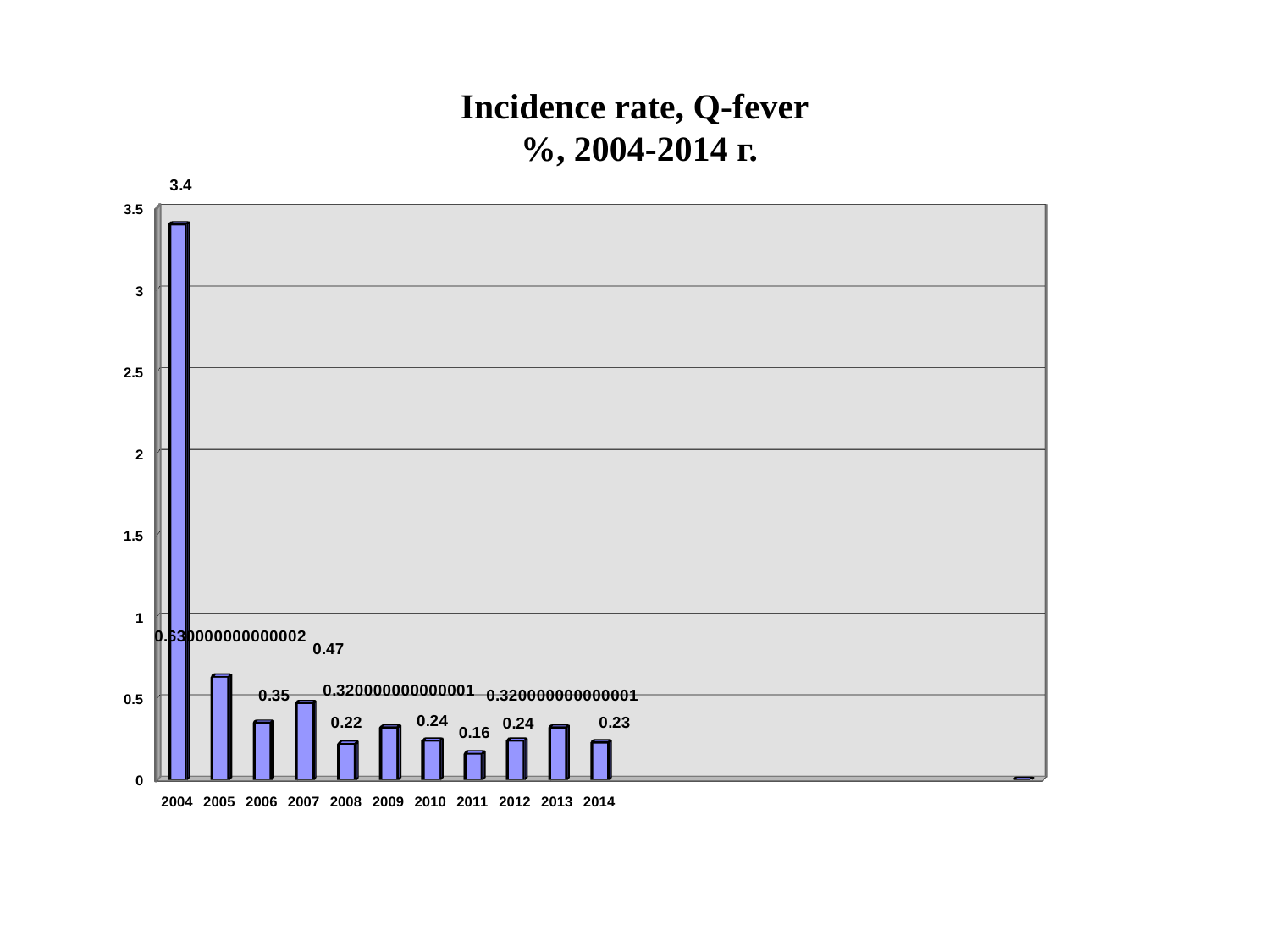

# Incidence rate, Q-fever %, 2004-2014 г.

[unsupported chart]